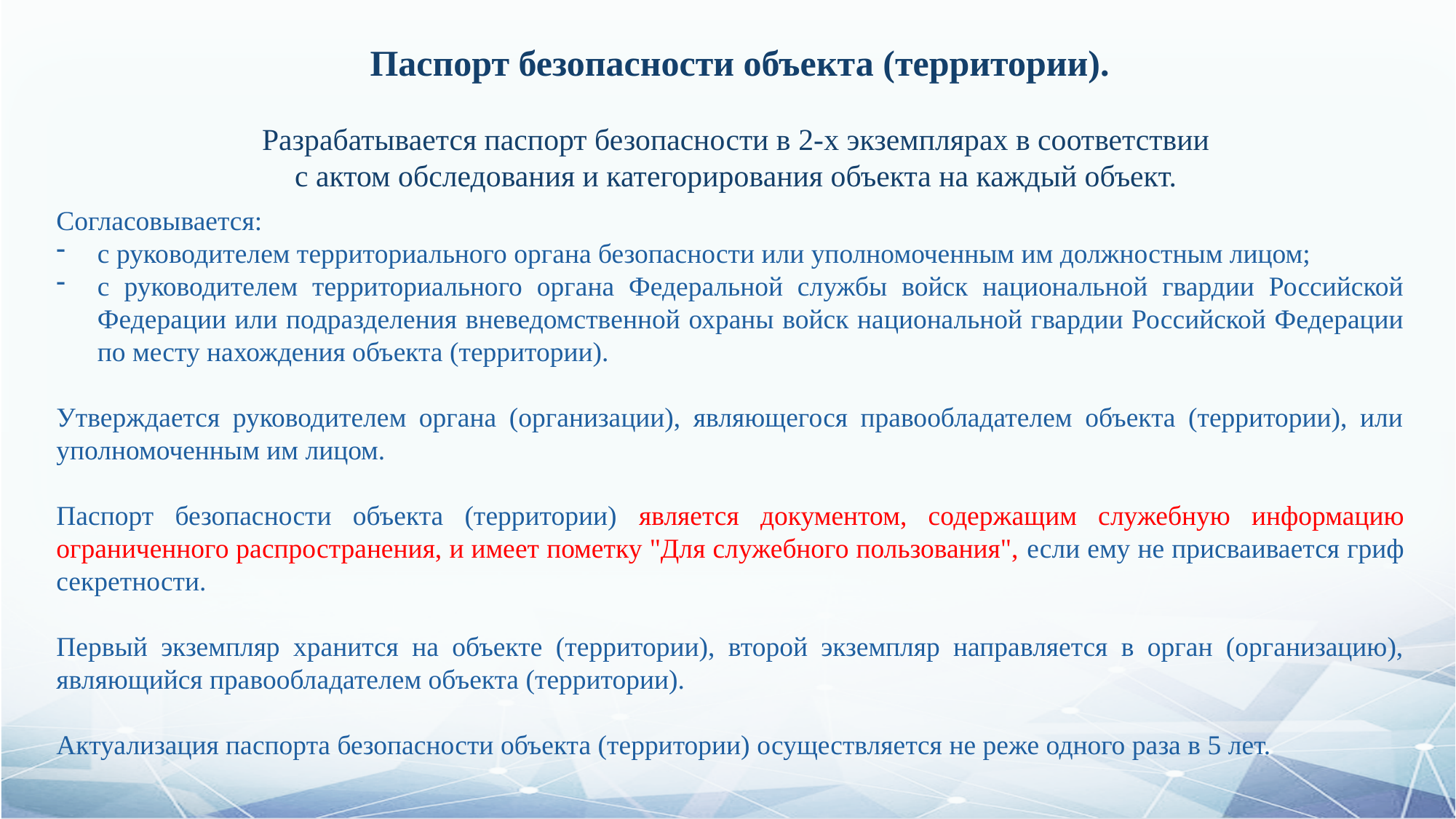

# Паспорт безопасности объекта (территории). Разрабатывается паспорт безопасности в 2-х экземплярах в соответствии с актом обследования и категорирования объекта на каждый объект.
Согласовывается:
с руководителем территориального органа безопасности или уполномоченным им должностным лицом;
с руководителем территориального органа Федеральной службы войск национальной гвардии Российской Федерации или подразделения вневедомственной охраны войск национальной гвардии Российской Федерации по месту нахождения объекта (территории).

Утверждается руководителем органа (организации), являющегося правообладателем объекта (территории), или уполномоченным им лицом.

Паспорт безопасности объекта (территории) является документом, содержащим служебную информацию ограниченного распространения, и имеет пометку "Для служебного пользования", если ему не присваивается гриф секретности.

Первый экземпляр хранится на объекте (территории), второй экземпляр направляется в орган (организацию), являющийся правообладателем объекта (территории).

Актуализация паспорта безопасности объекта (территории) осуществляется не реже одного раза в 5 лет.